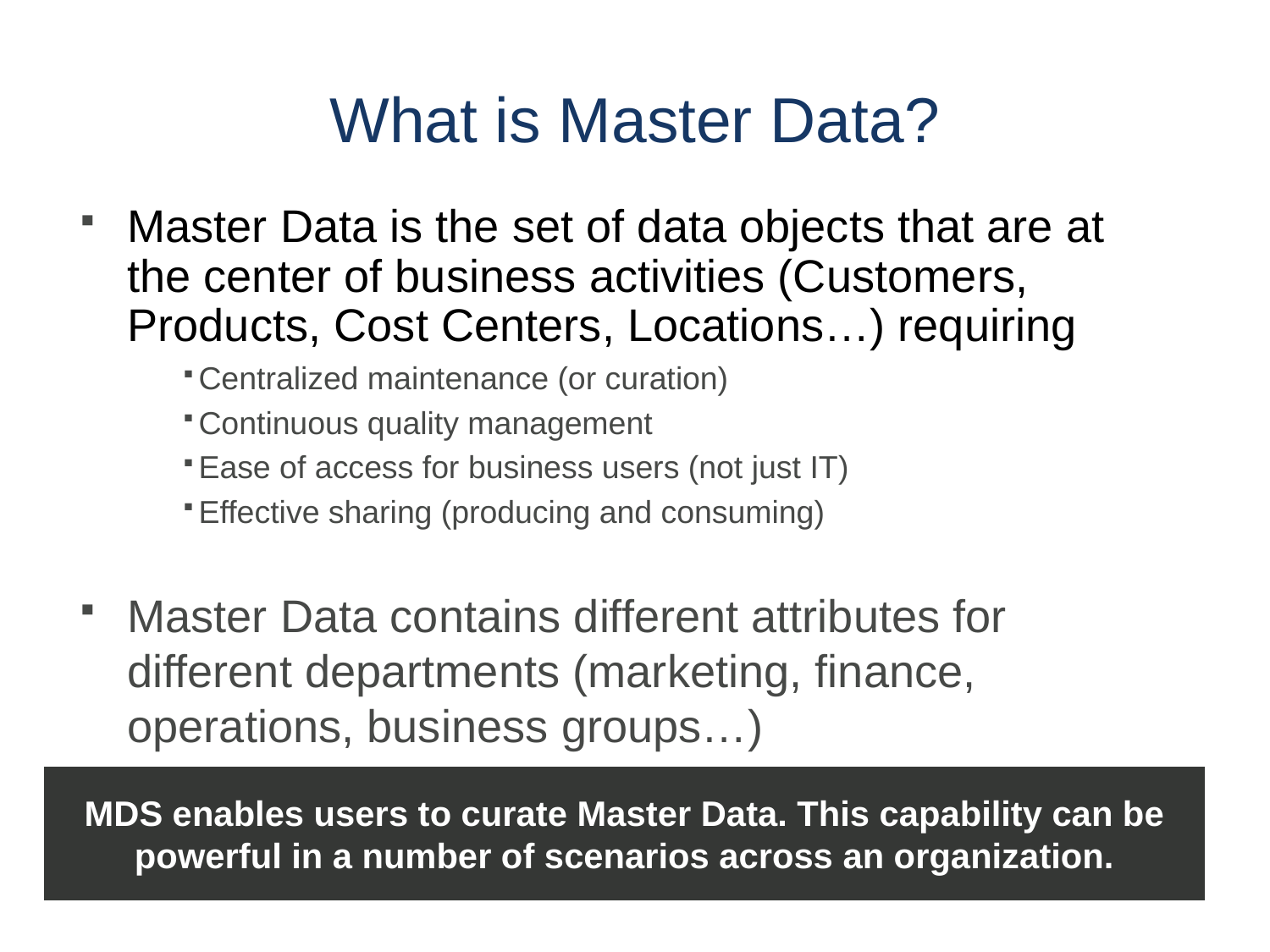

# What is Master Data?
Master Data is the set of data objects that are at the center of business activities (Customers, Products, Cost Centers, Locations…) requiring
Centralized maintenance (or curation)
Continuous quality management
Ease of access for business users (not just IT)
Effective sharing (producing and consuming)

Master Data contains different attributes for different departments (marketing, finance, operations, business groups…)
MDS enables users to curate Master Data. This capability can be powerful in a number of scenarios across an organization.